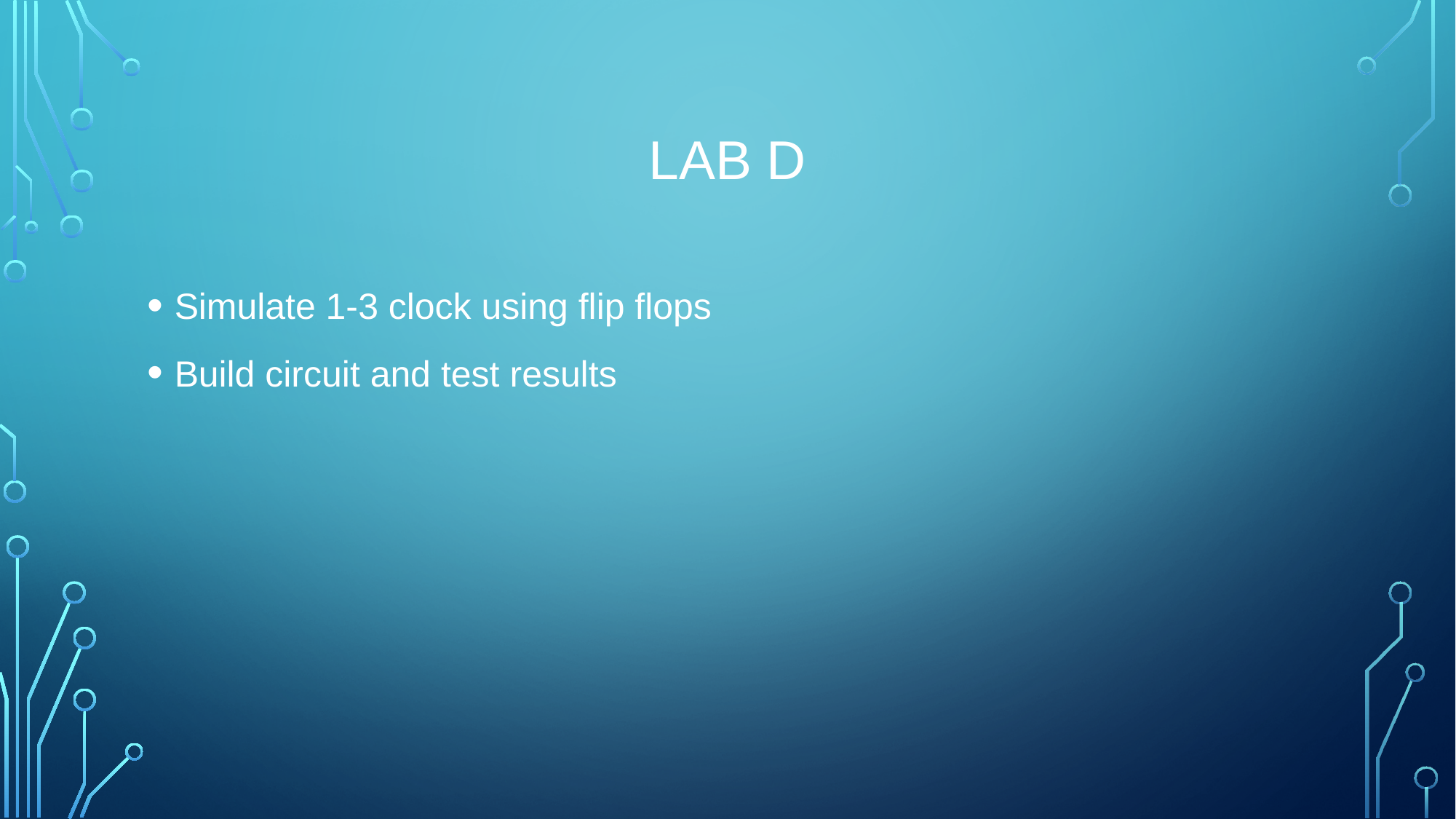

# Lab D
Simulate 1-3 clock using flip flops
Build circuit and test results